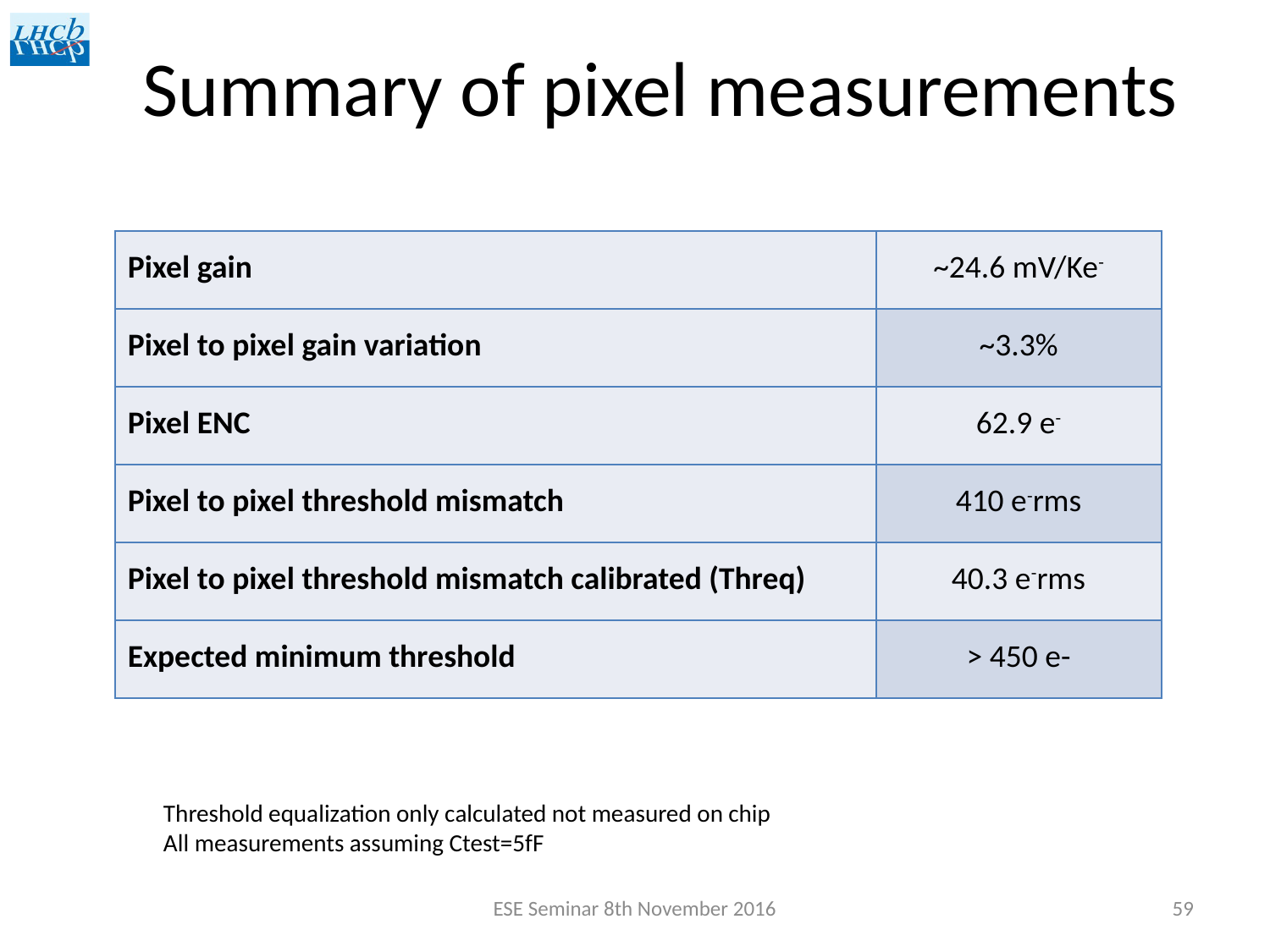

# Summary of pixel measurements
| Pixel gain | ~24.6 mV/Ke- |
| --- | --- |
| Pixel to pixel gain variation | ~3.3% |
| Pixel ENC | 62.9 e- |
| Pixel to pixel threshold mismatch | 410 e-rms |
| Pixel to pixel threshold mismatch calibrated (Threq) | 40.3 e-rms |
| Expected minimum threshold | > 450 e- |
Threshold equalization only calculated not measured on chip
All measurements assuming Ctest=5fF

ESE Seminar 8th November 2016
59